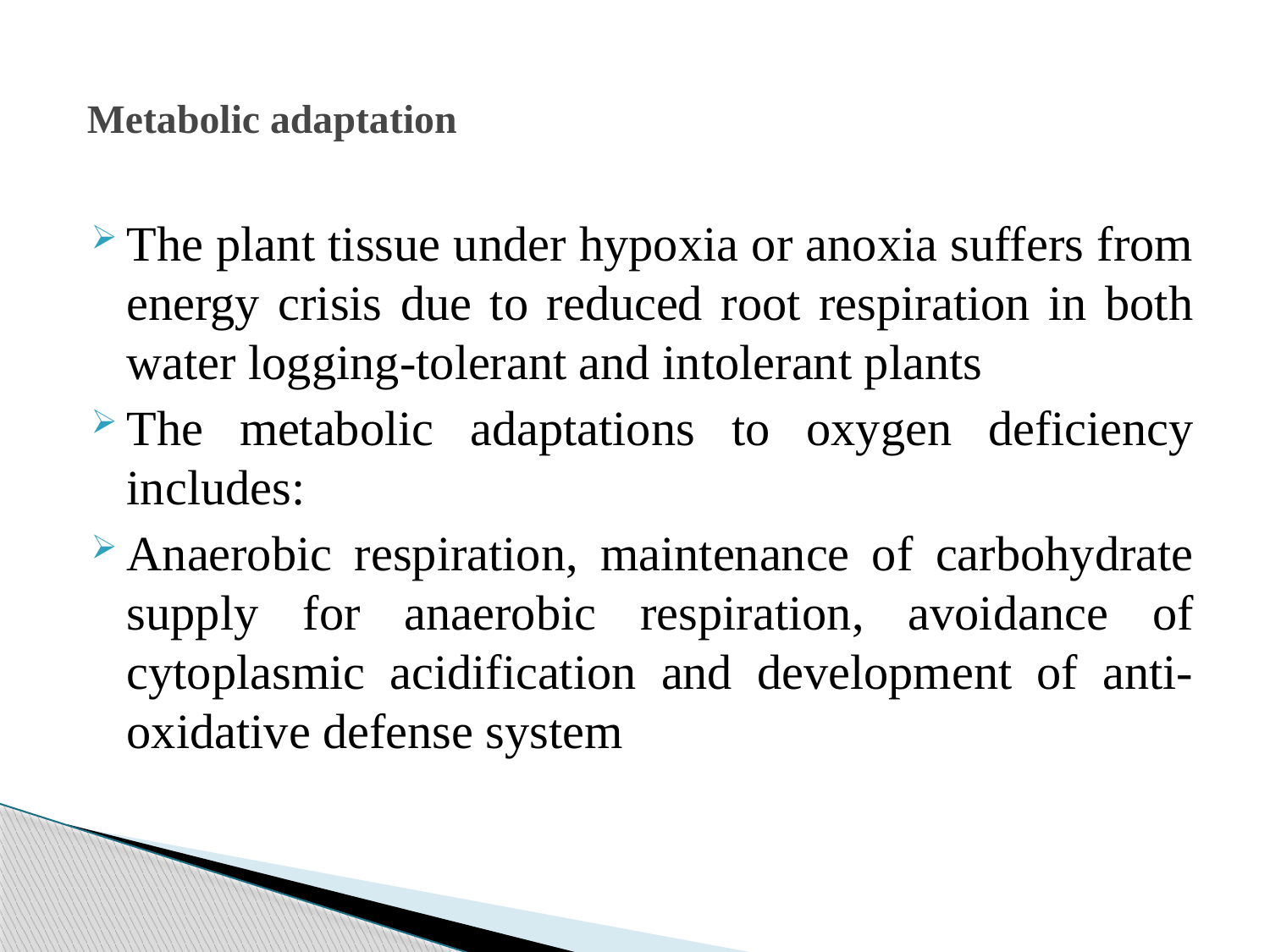

# Metabolic adaptation
The plant tissue under hypoxia or anoxia suffers from energy crisis due to reduced root respiration in both water logging-tolerant and intolerant plants
The metabolic adaptations to oxygen deficiency includes:
Anaerobic respiration, maintenance of carbohydrate supply for anaerobic respiration, avoidance of cytoplasmic acidification and development of anti-oxidative defense system